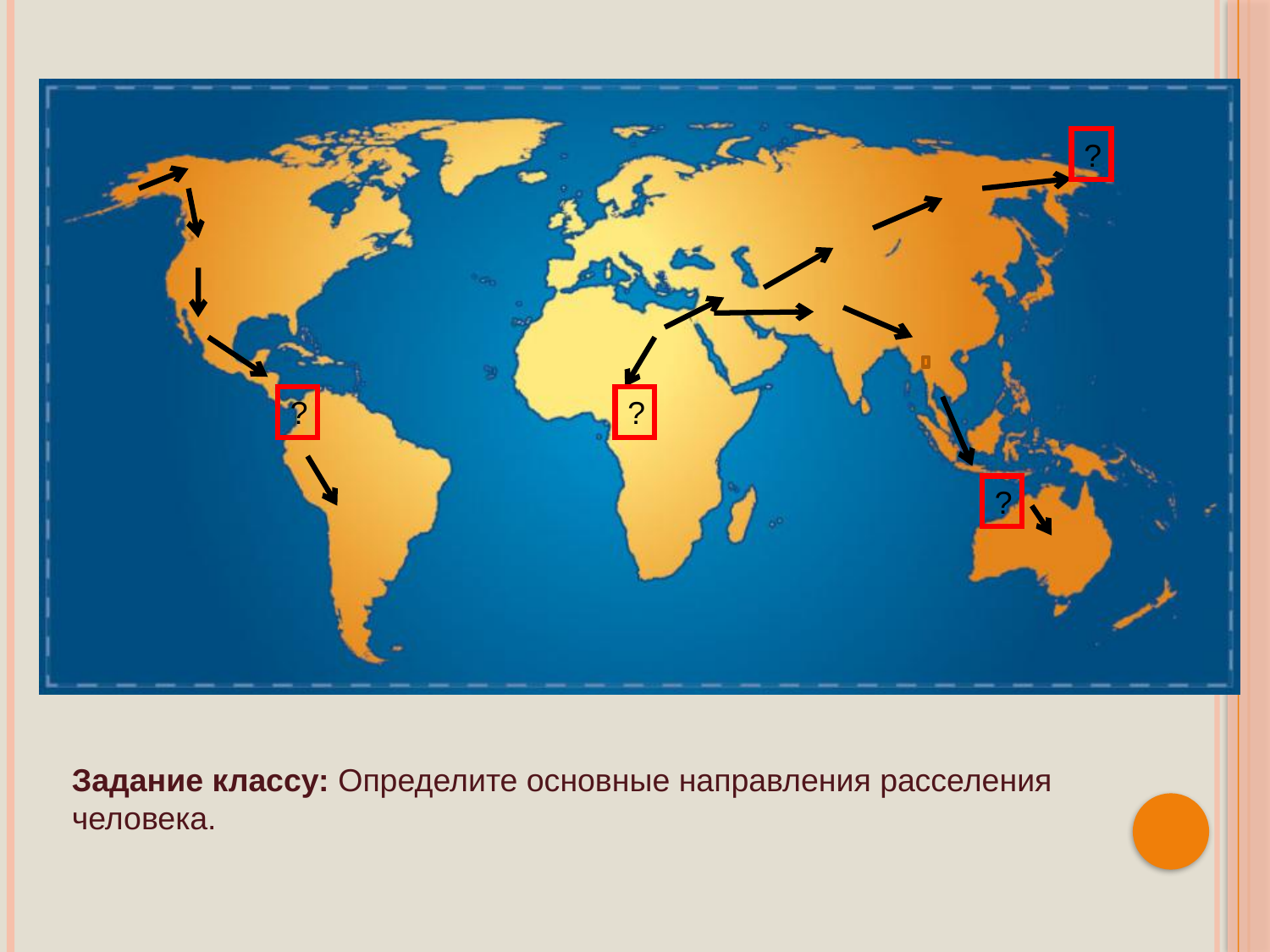

?

?
?
?
Задание классу: Определите основные направления расселения человека.